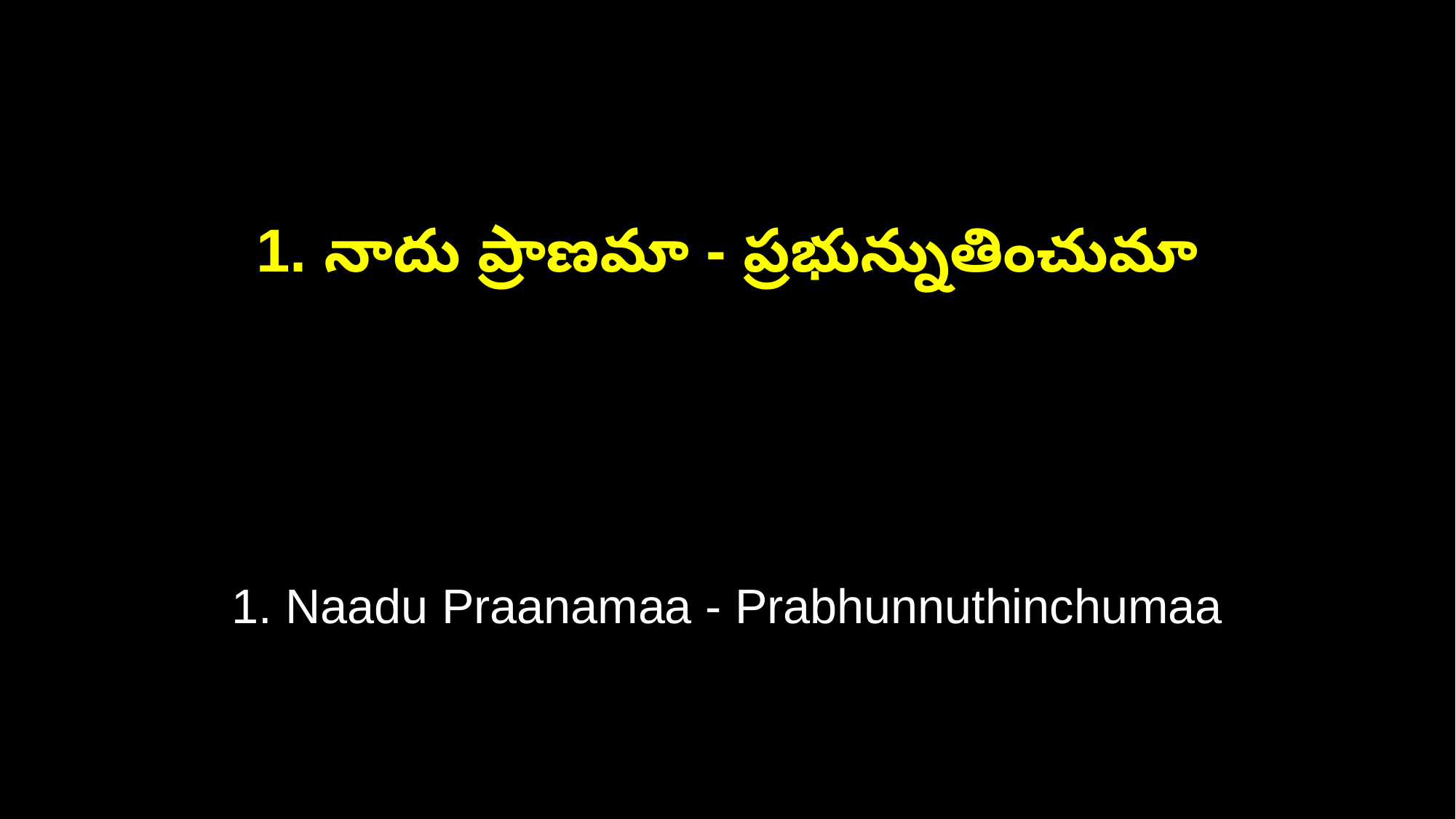

1. నాదు ప్రాణమా - ప్రభున్నుతించుమా
1. Naadu Praanamaa - Prabhunnuthinchumaa